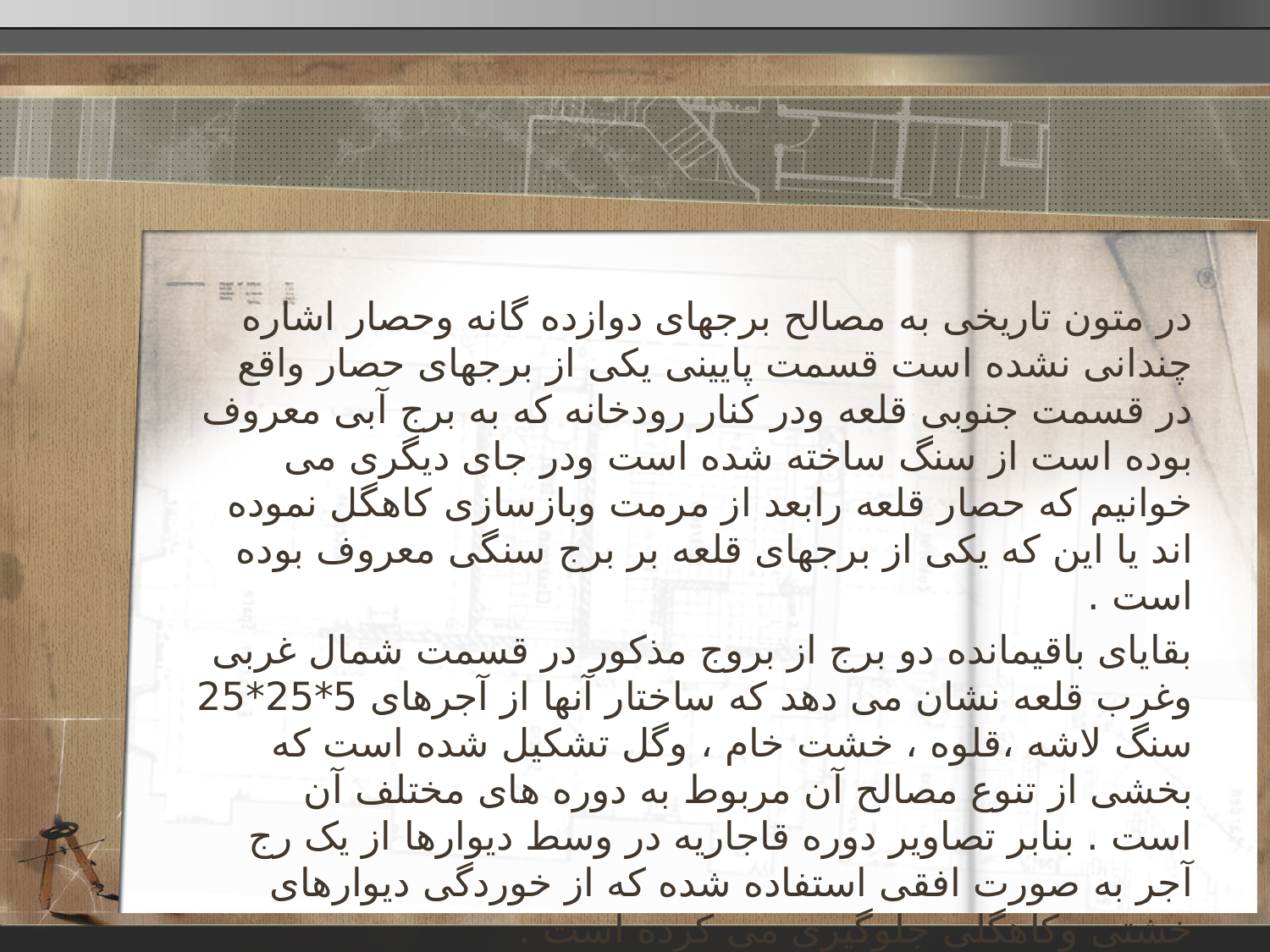

در متون تاریخی به مصالح برجهای دوازده گانه وحصار اشاره چندانی نشده است قسمت پایینی یکی از برجهای حصار واقع در قسمت جنوبی قلعه ودر کنار رودخانه که به برج آبی معروف بوده است از سنگ ساخته شده است ودر جای دیگری می خوانیم که حصار قلعه رابعد از مرمت وبازسازی کاهگل نموده اند یا این که یکی از برجهای قلعه بر برج سنگی معروف بوده است .
بقایای باقیمانده دو برج از بروج مذکور در قسمت شمال غربی وغرب قلعه نشان می دهد که ساختار آنها از آجرهای 5*25*25 سنگ لاشه ،قلوه ، خشت خام ، وگل تشکیل شده است که بخشی از تنوع مصالح آن مربوط به دوره های مختلف آن است . بنابر تصاویر دوره قاجاریه در وسط دیوارها از یک رج آجر به صورت افقی استفاده شده که از خوردگی دیوارهای خشتی وکاهگلی جلوگیری می کرده است .